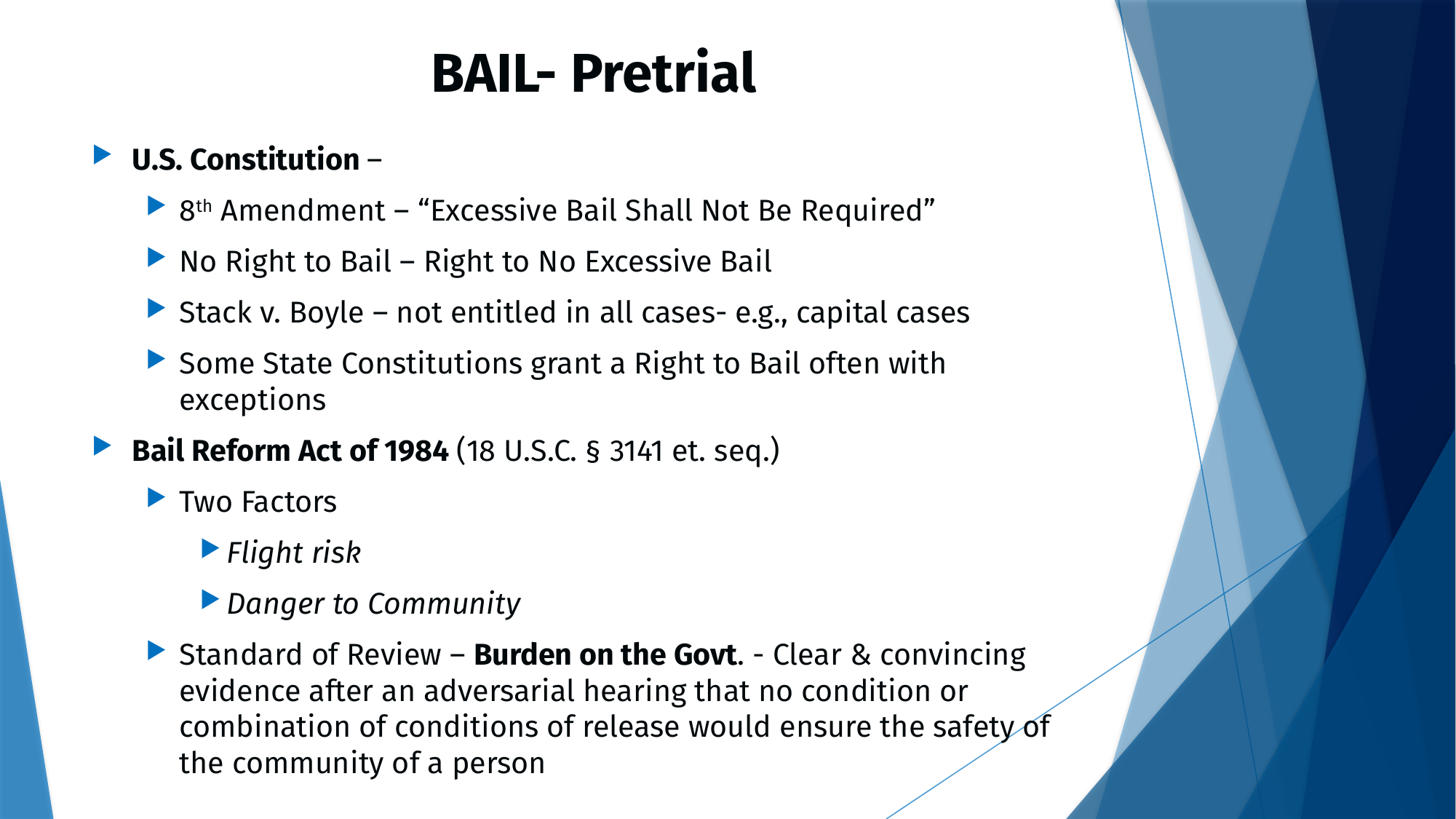

# BAIL- Pretrial
U.S. Constitution –
8th Amendment – “Excessive Bail Shall Not Be Required”
No Right to Bail – Right to No Excessive Bail
Stack v. Boyle – not entitled in all cases- e.g., capital cases
Some State Constitutions grant a Right to Bail often with exceptions
Bail Reform Act of 1984 (18 U.S.C. § 3141 et. seq.)
Two Factors
Flight risk
Danger to Community
Standard of Review – Burden on the Govt. - Clear & convincing evidence after an adversarial hearing that no condition or combination of conditions of release would ensure the safety of the community of a person